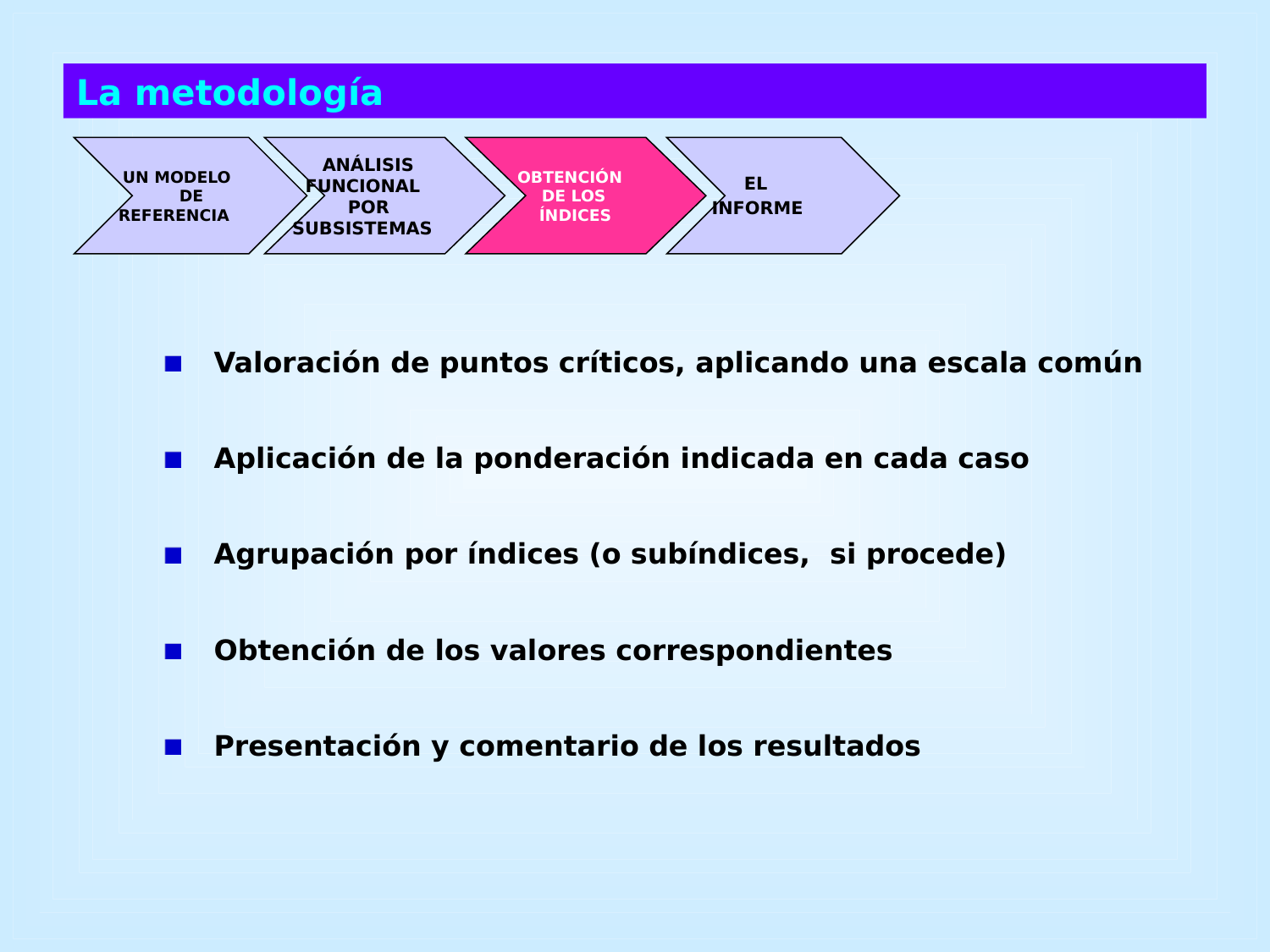

La metodología
UN MODELO
DE
REFERENCIA
ANÁLISIS
FUNCIONAL
POR
SUBSISTEMAS
OBTENCIÓN
DE LOS
ÍNDICES
EL
INFORME
Valoración de puntos críticos, aplicando una escala común

Aplicación de la ponderación indicada en cada caso

Agrupación por índices (o subíndices,  si procede)

Obtención de los valores correspondientes

Presentación y comentario de los resultados